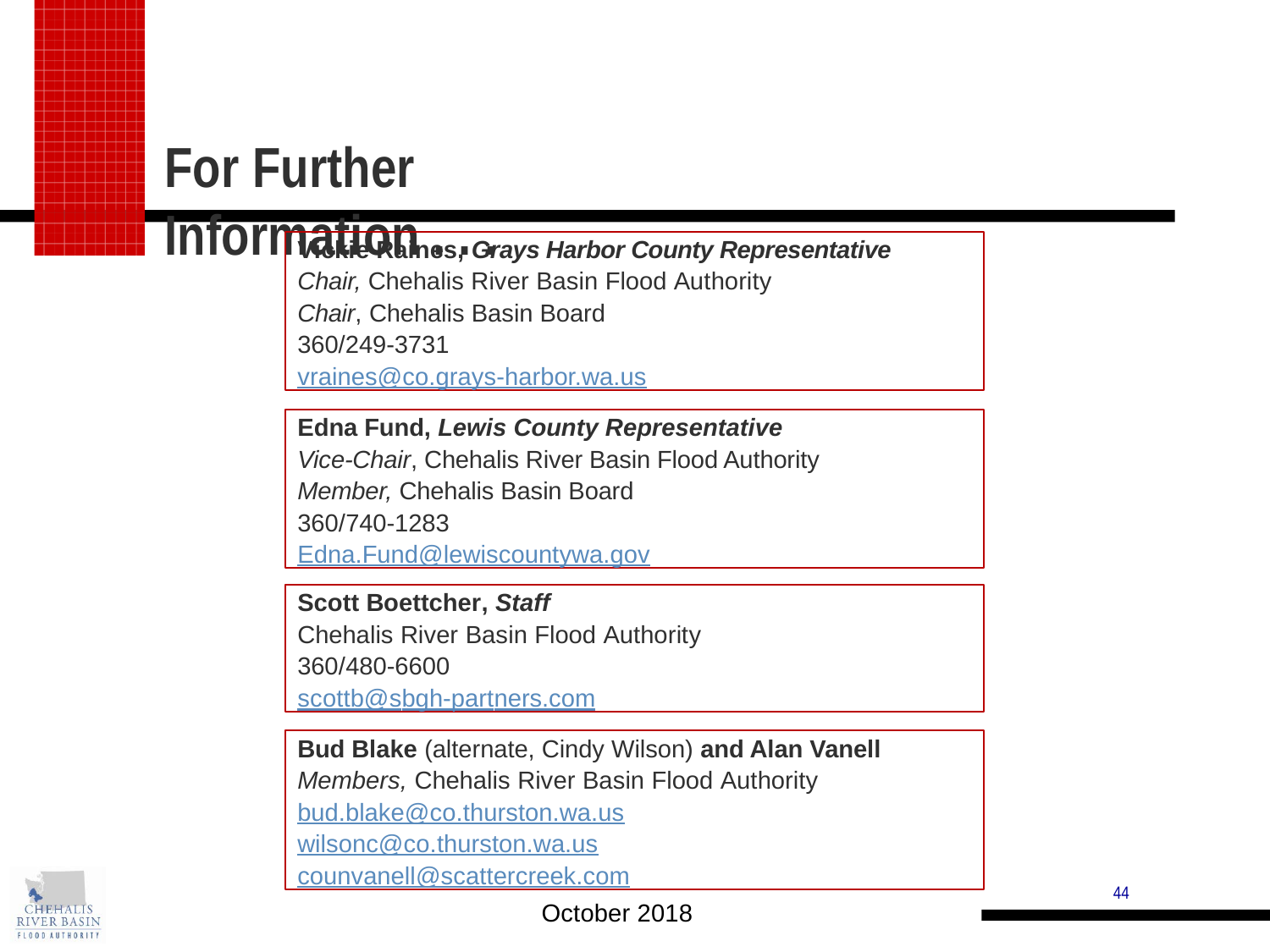

For Further Information . . .
Vickie Raines, Grays Harbor County Representative
Chair, Chehalis River Basin Flood Authority
Chair, Chehalis Basin Board
360/249-3731
vraines@co.grays-harbor.wa.us
Edna Fund, Lewis County Representative
Vice-Chair, Chehalis River Basin Flood Authority
Member, Chehalis Basin Board
360/740-1283
Edna.Fund@lewiscountywa.gov
Scott Boettcher, Staff
Chehalis River Basin Flood Authority
360/480-6600
scottb@sbgh-partners.com
Bud Blake (alternate, Cindy Wilson) and Alan Vanell
Members, Chehalis River Basin Flood Authority
bud.blake@co.thurston.wa.us
wilsonc@co.thurston.wa.us
counvanell@scattercreek.com

44
October 2018